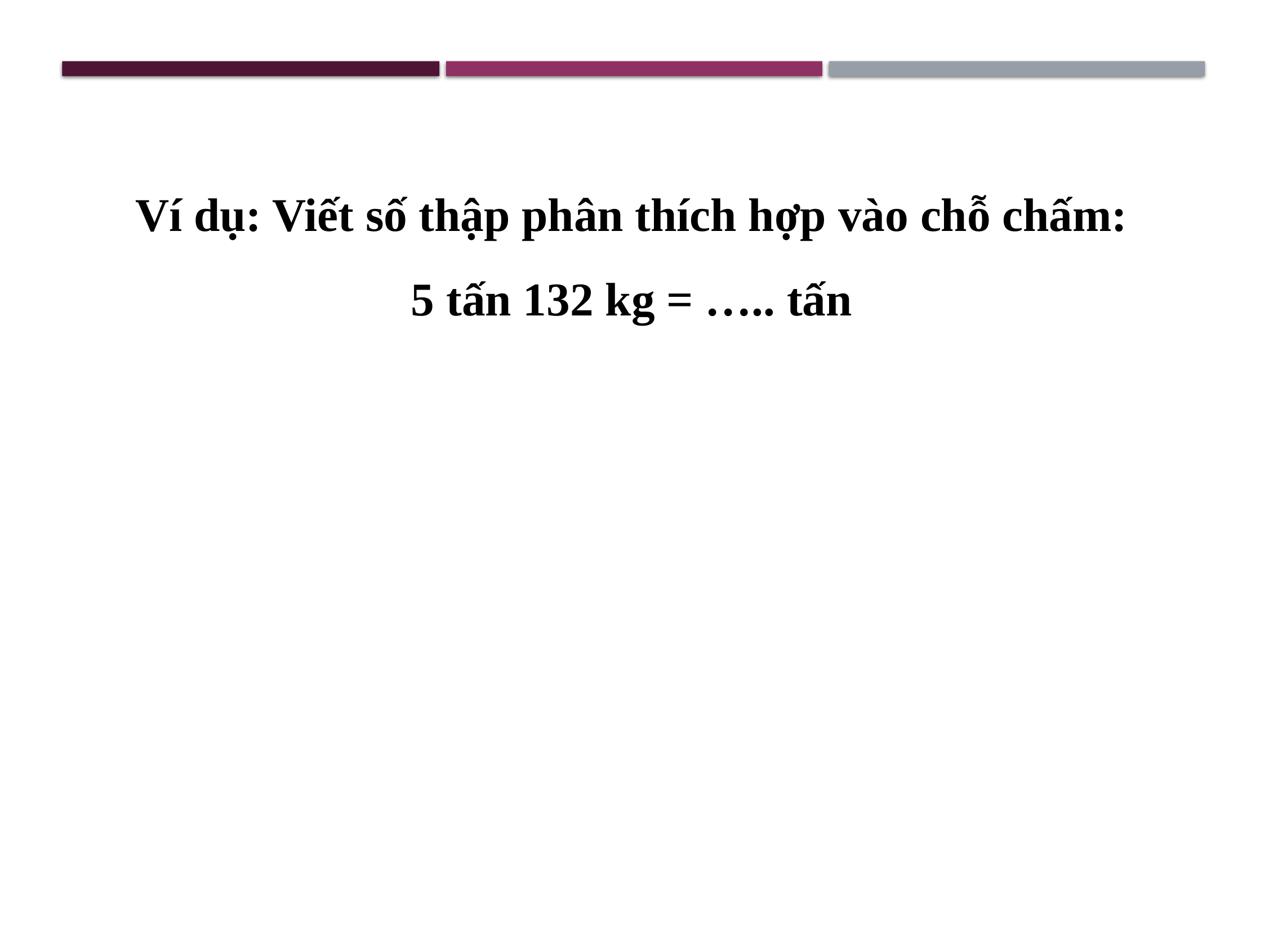

Ví dụ: Viết số thập phân thích hợp vào chỗ chấm:
5 tấn 132 kg = ….. tấn